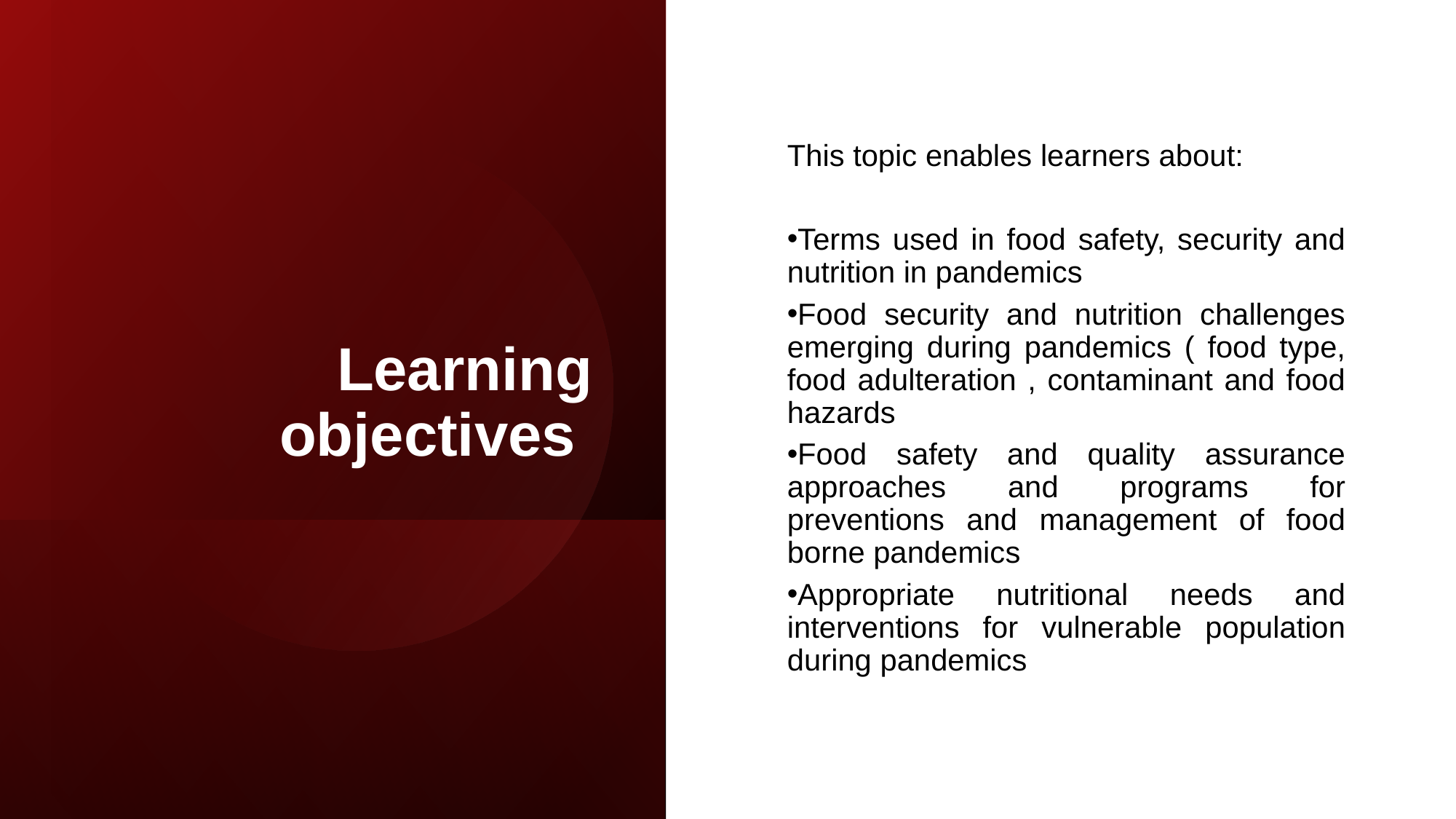

# Learning objectives

This topic enables learners about:

Terms used in food safety, security and nutrition in pandemics
Food security and nutrition challenges emerging during pandemics ( food type, food adulteration , contaminant and food hazards
Food safety and quality assurance approaches and programs for preventions and management of food borne pandemics
Appropriate nutritional needs and interventions for vulnerable population during pandemics